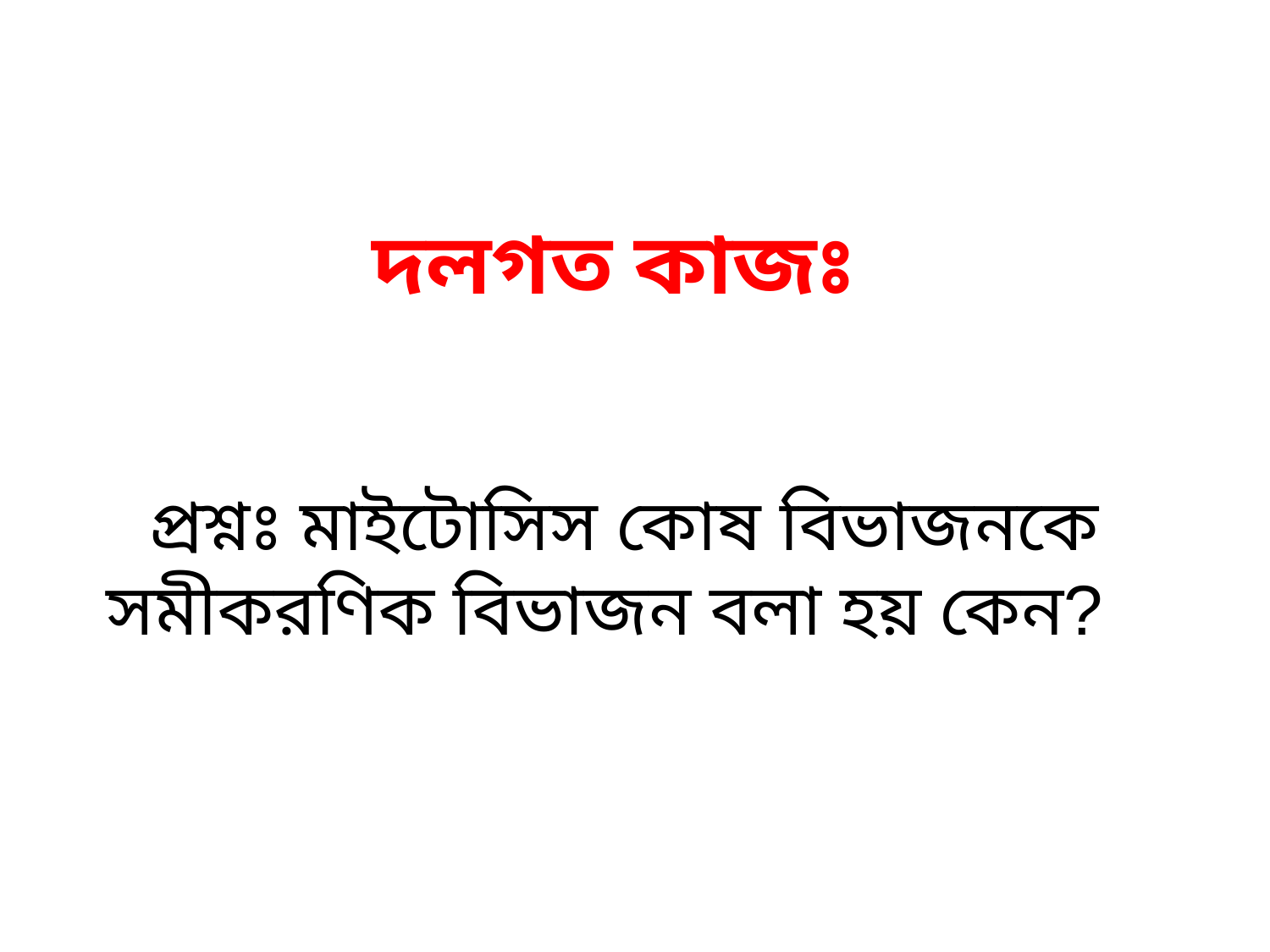

দলগত কাজঃ

প্রশ্নঃ মাইটোসিস কোষ বিভাজনকে সমীকরণিক বিভাজন বলা হয় কেন?